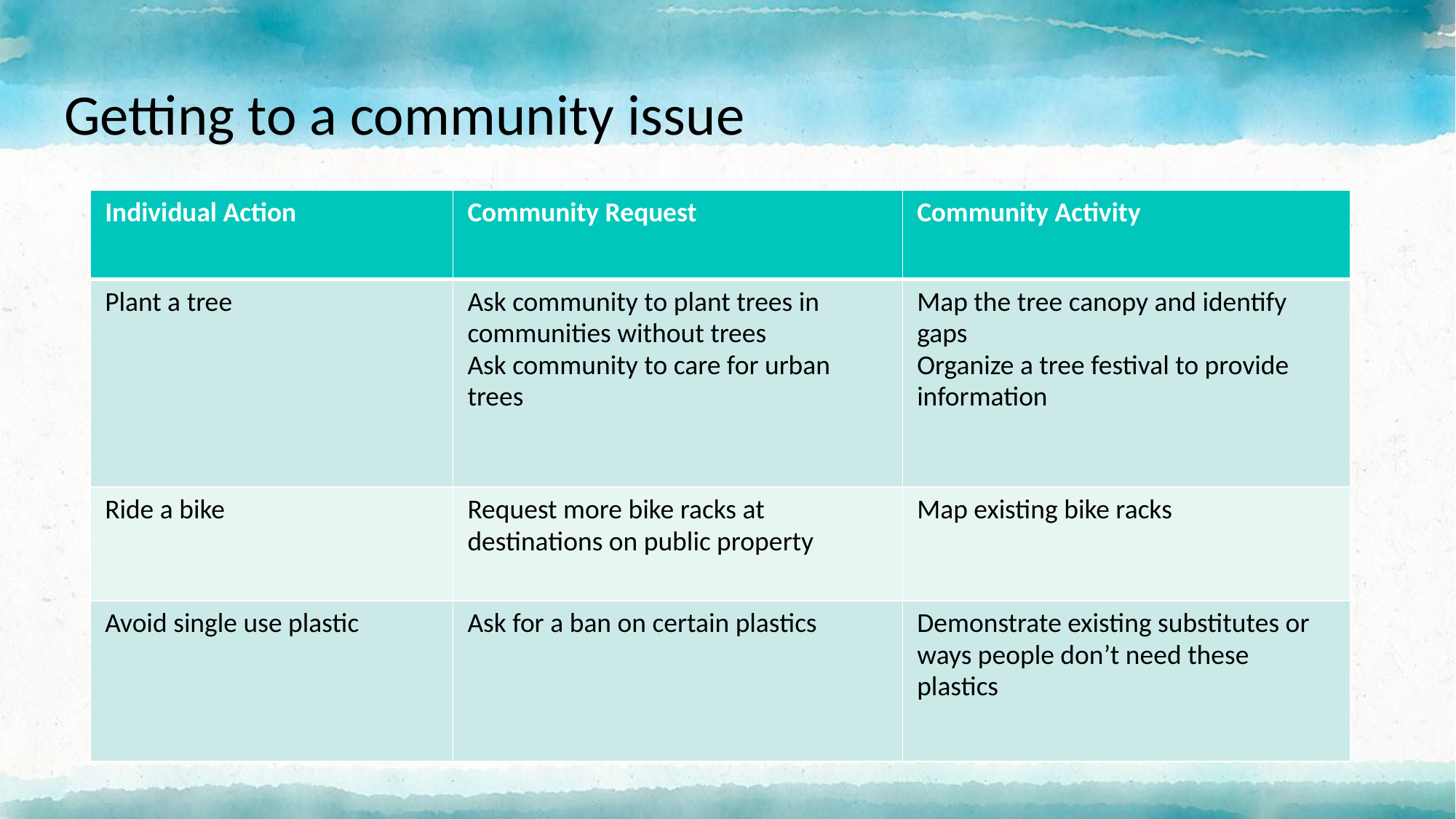

# Getting to a community issue

| Individual Action | Community Request | Community Activity |
| --- | --- | --- |
| Plant a tree | Ask community to plant trees in communities without trees Ask community to care for urban trees | Map the tree canopy and identify gaps Organize a tree festival to provide information |
| Ride a bike | Request more bike racks at destinations on public property | Map existing bike racks |
| Avoid single use plastic | Ask for a ban on certain plastics | Demonstrate existing substitutes or ways people don’t need these plastics |